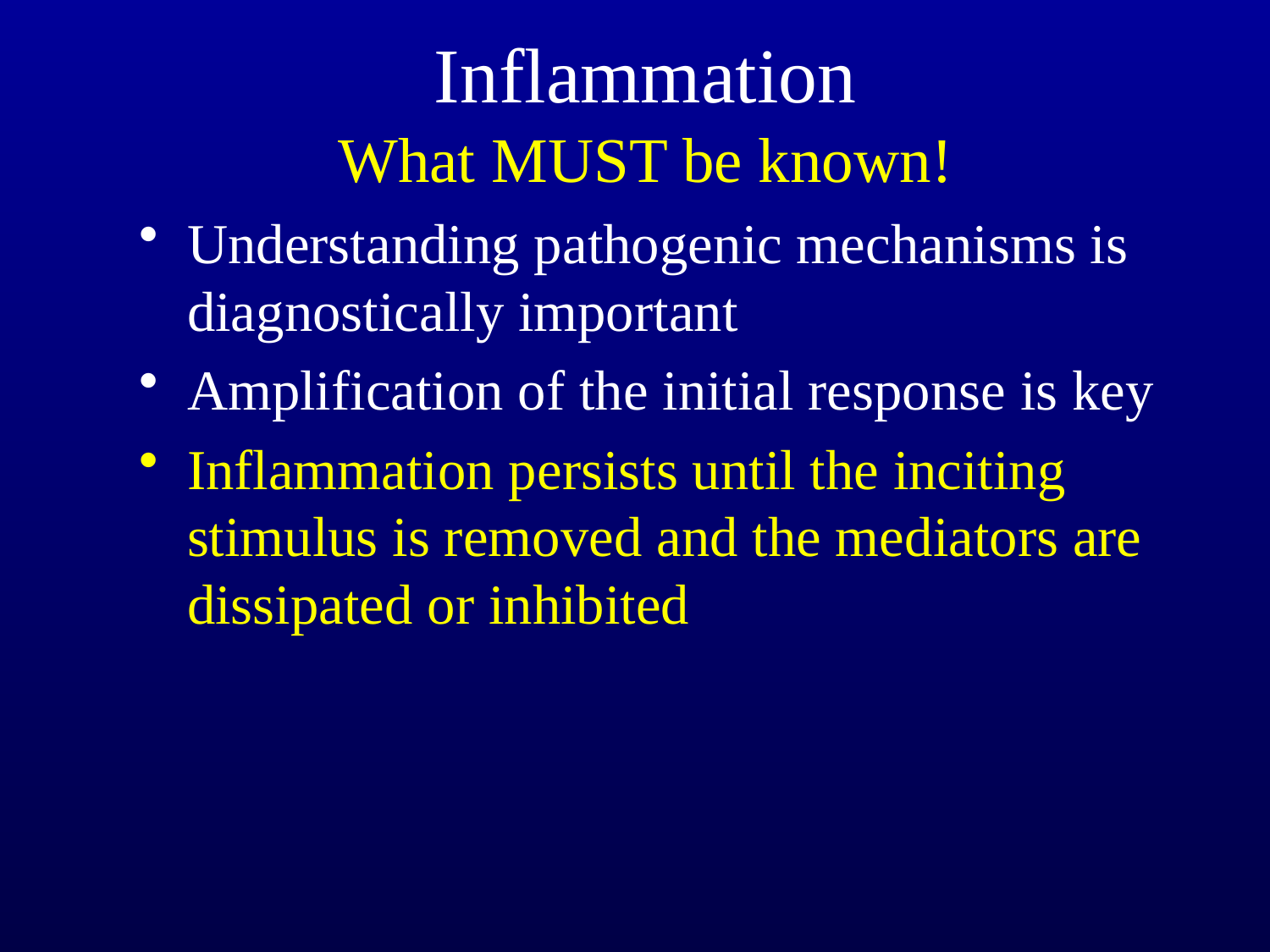

# Inflammation What MUST be known!
Understanding pathogenic mechanisms is diagnostically important
Amplification of the initial response is key
Inflammation persists until the inciting stimulus is removed and the mediators are dissipated or inhibited